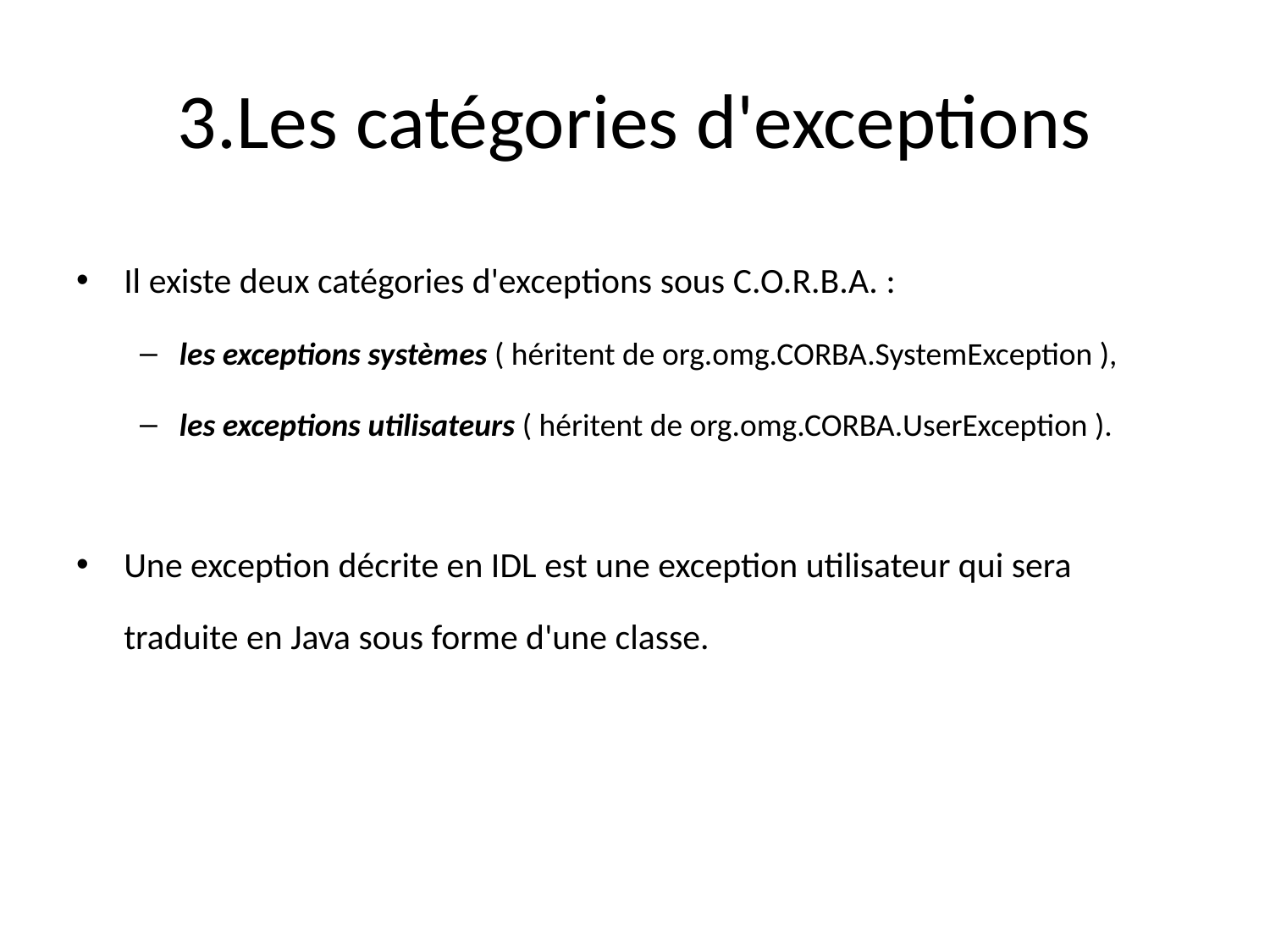

# 3.Les catégories d'exceptions
Il existe deux catégories d'exceptions sous C.O.R.B.A. :
les exceptions systèmes ( héritent de org.omg.CORBA.SystemException ),
les exceptions utilisateurs ( héritent de org.omg.CORBA.UserException ).

Une exception décrite en IDL est une exception utilisateur qui sera traduite en Java sous forme d'une classe.